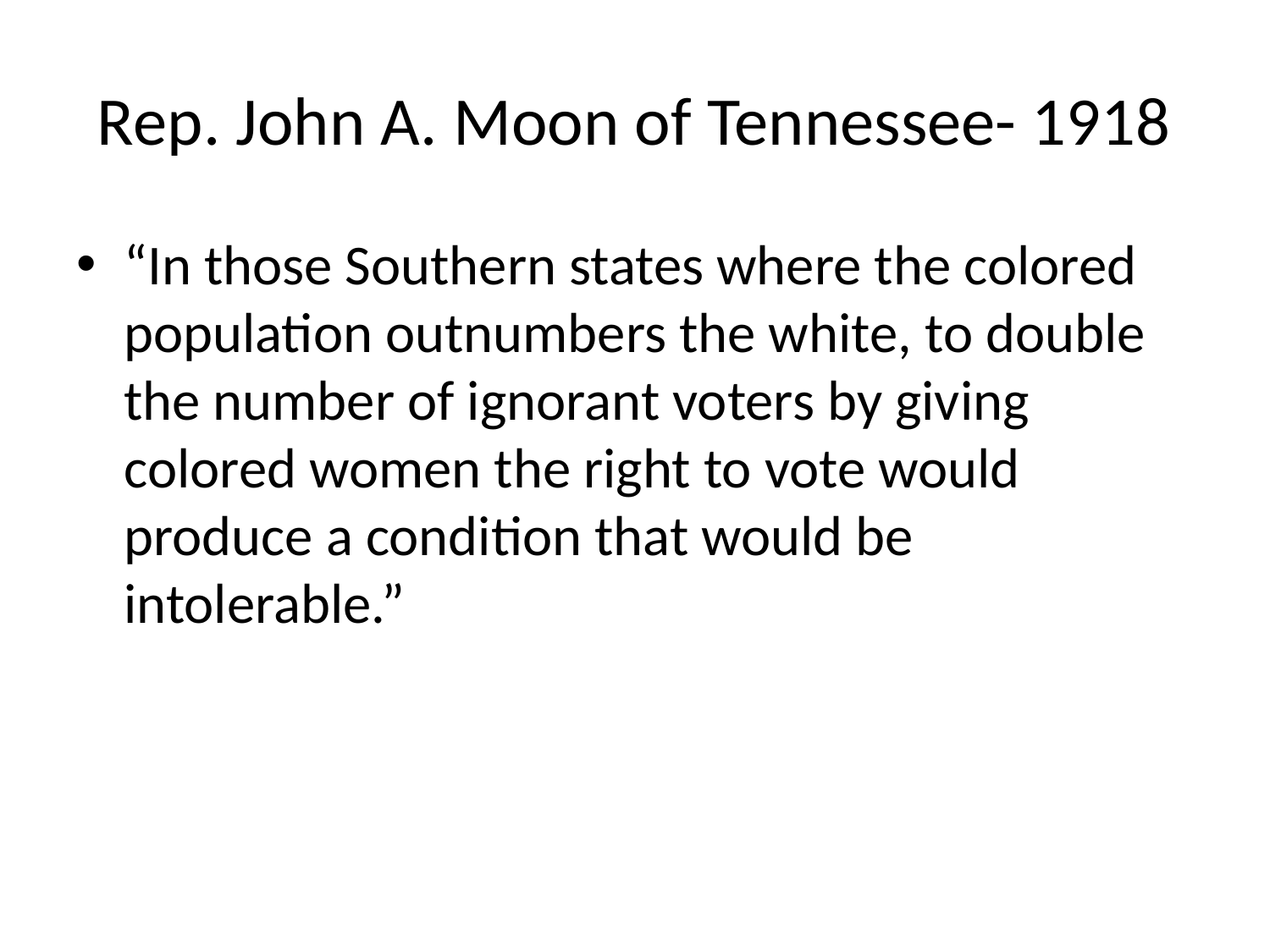

# Rep. John A. Moon of Tennessee- 1918
“In those Southern states where the colored population outnumbers the white, to double the number of ignorant voters by giving colored women the right to vote would produce a condition that would be intolerable.”